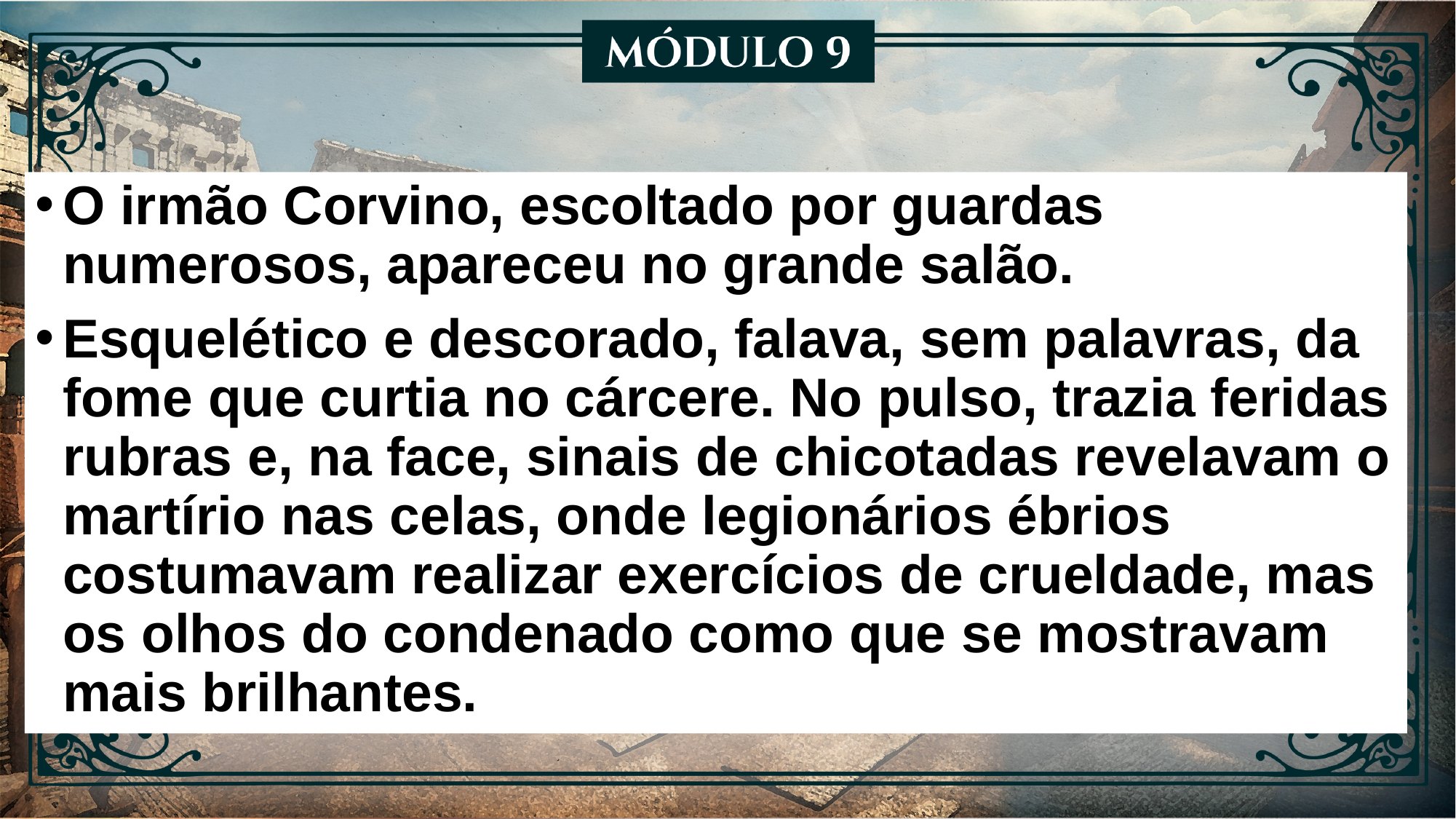

O irmão Corvino, escoltado por guardas numerosos, apareceu no grande salão.
Esquelético e descorado, falava, sem palavras, da fome que curtia no cárcere. No pulso, trazia feridas rubras e, na face, sinais de chicotadas revelavam o martírio nas celas, onde legionários ébrios costumavam realizar exercícios de crueldade, mas os olhos do condenado como que se mostravam mais brilhantes.